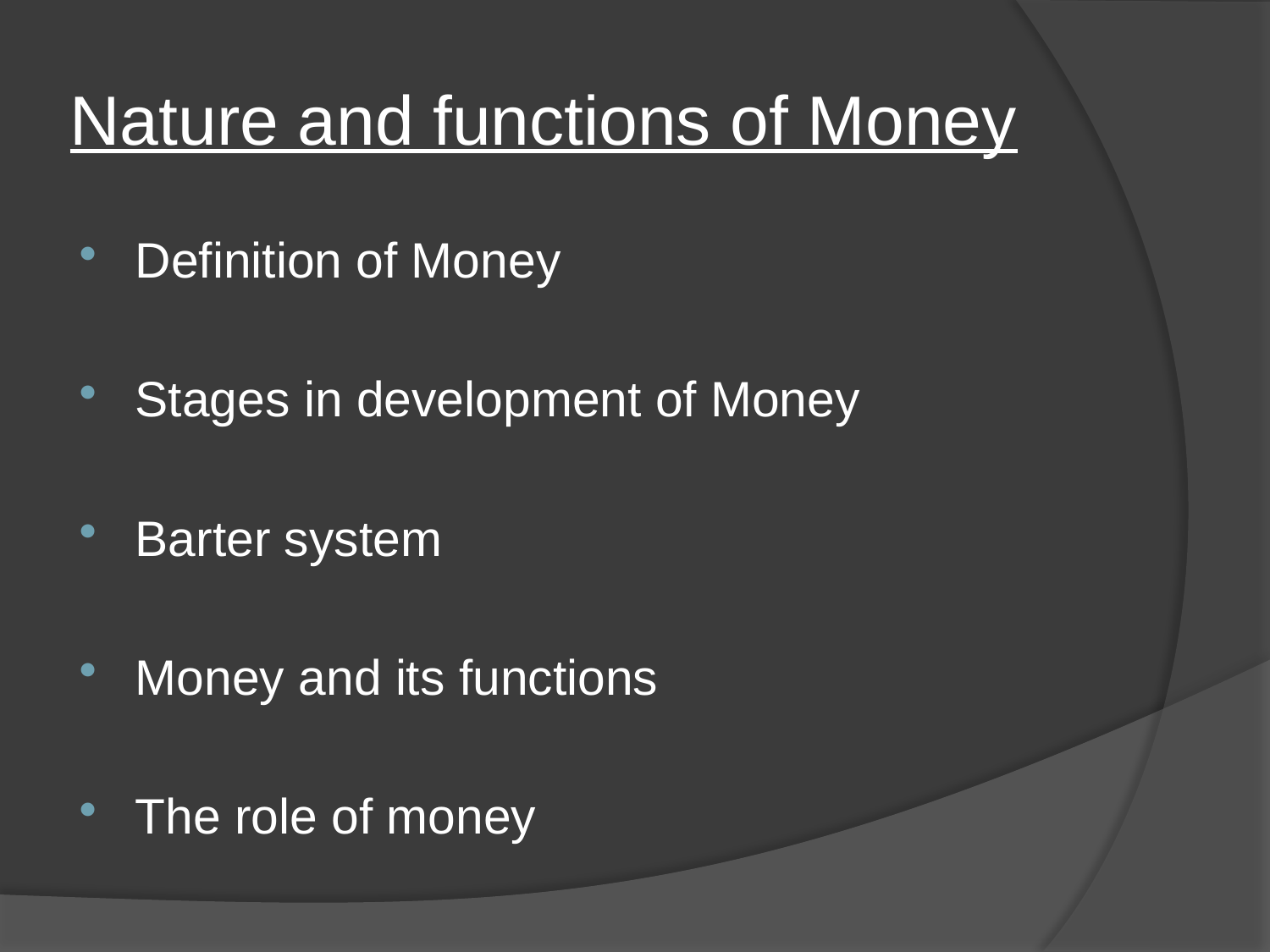

# Nature and functions of Money
Definition of Money

Stages in development of Money

Barter system

Money and its functions

The role of money